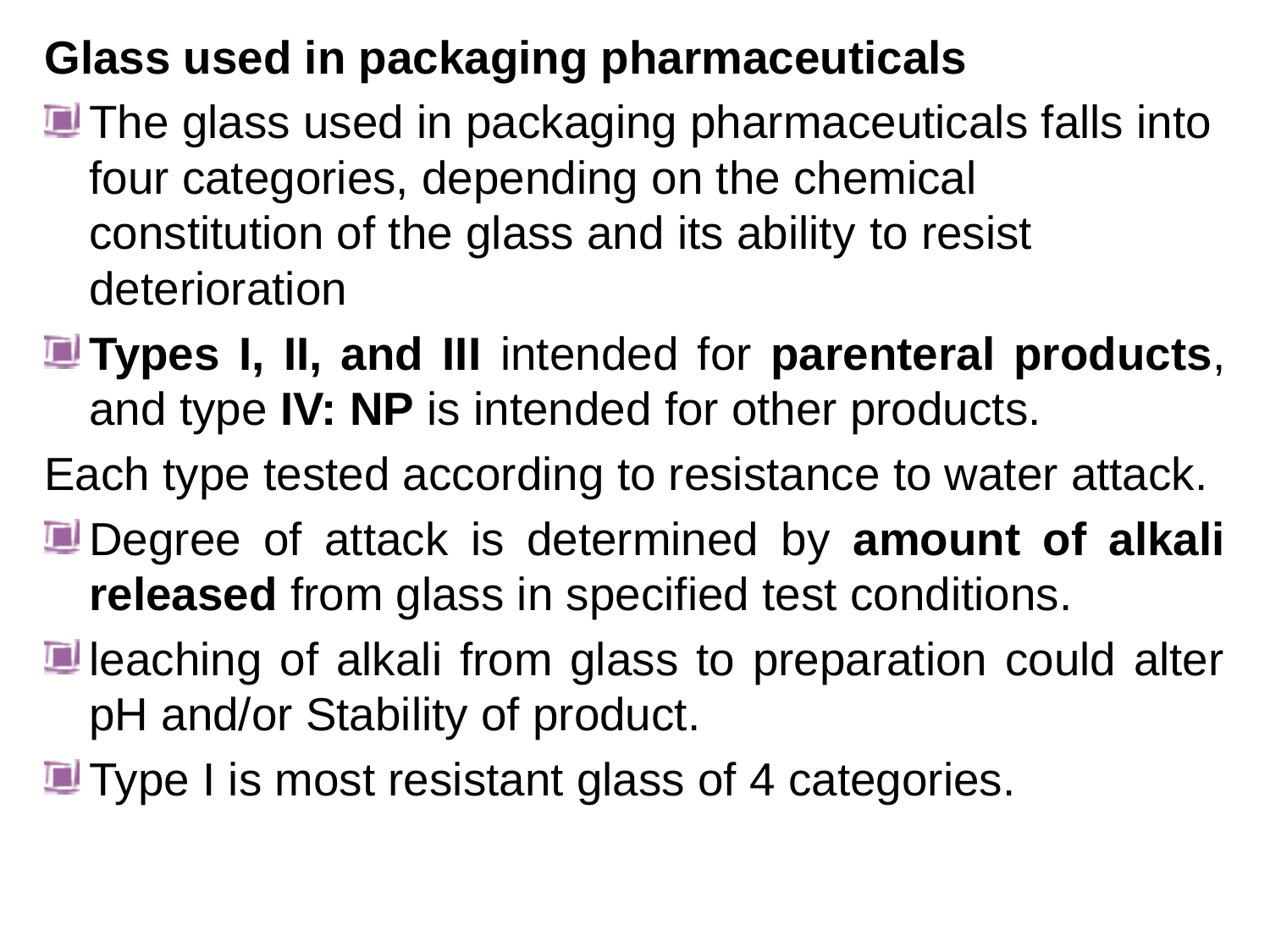

Glass used in packaging pharmaceuticals
The glass used in packaging pharmaceuticals falls into four categories, depending on the chemical constitution of the glass and its ability to resist deterioration
Types I, II, and III intended for parenteral products, and type IV: NP is intended for other products.
Each type tested according to resistance to water attack.
Degree of attack is determined by amount of alkali released from glass in specified test conditions.
leaching of alkali from glass to preparation could alter pH and/or Stability of product.
Type I is most resistant glass of 4 categories.